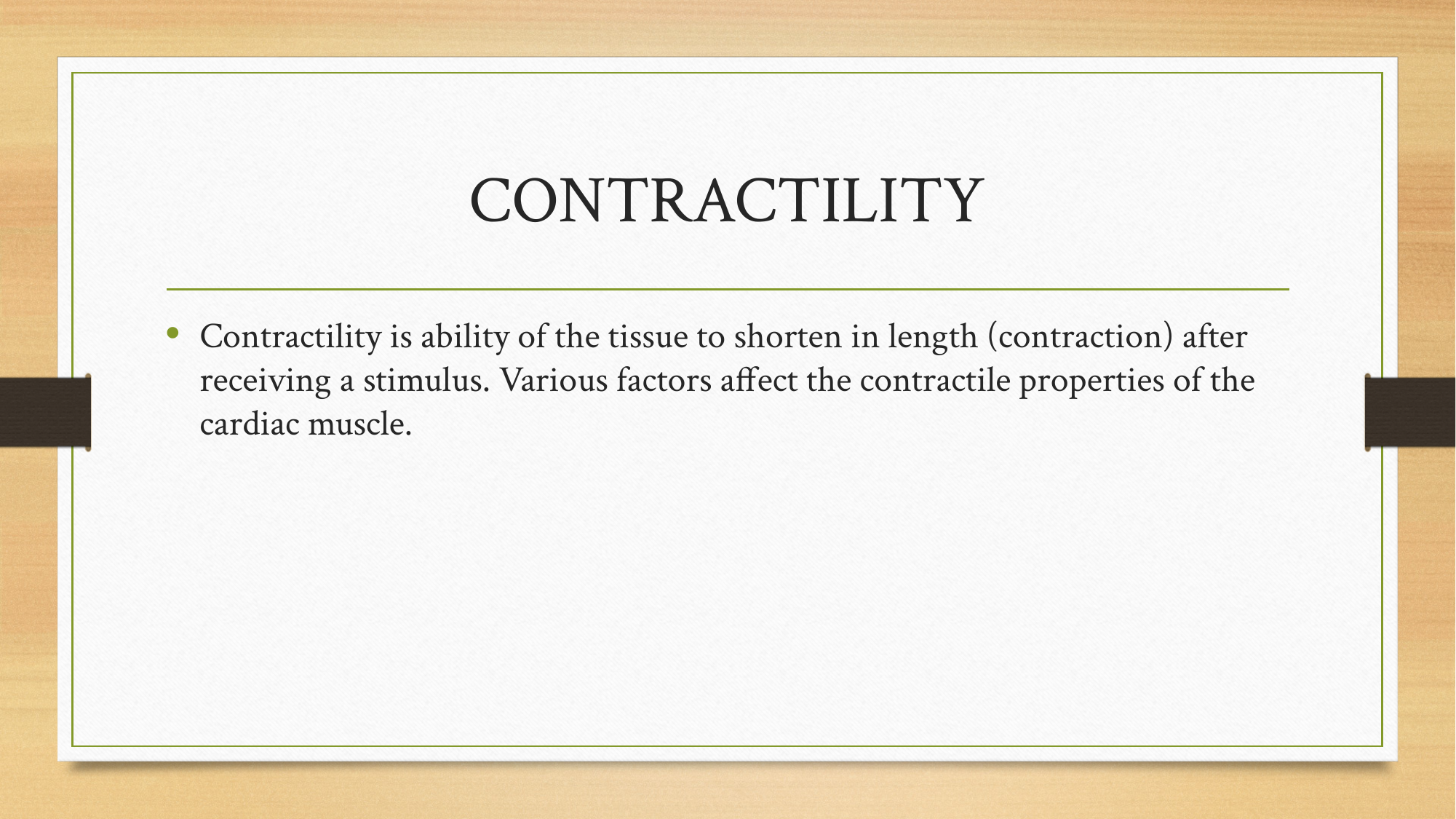

# CONTRACTILITY
Contractility is ability of the tissue to shorten in length (contraction) after receiving a stimulus. Various factors affect the contractile properties of the cardiac muscle.